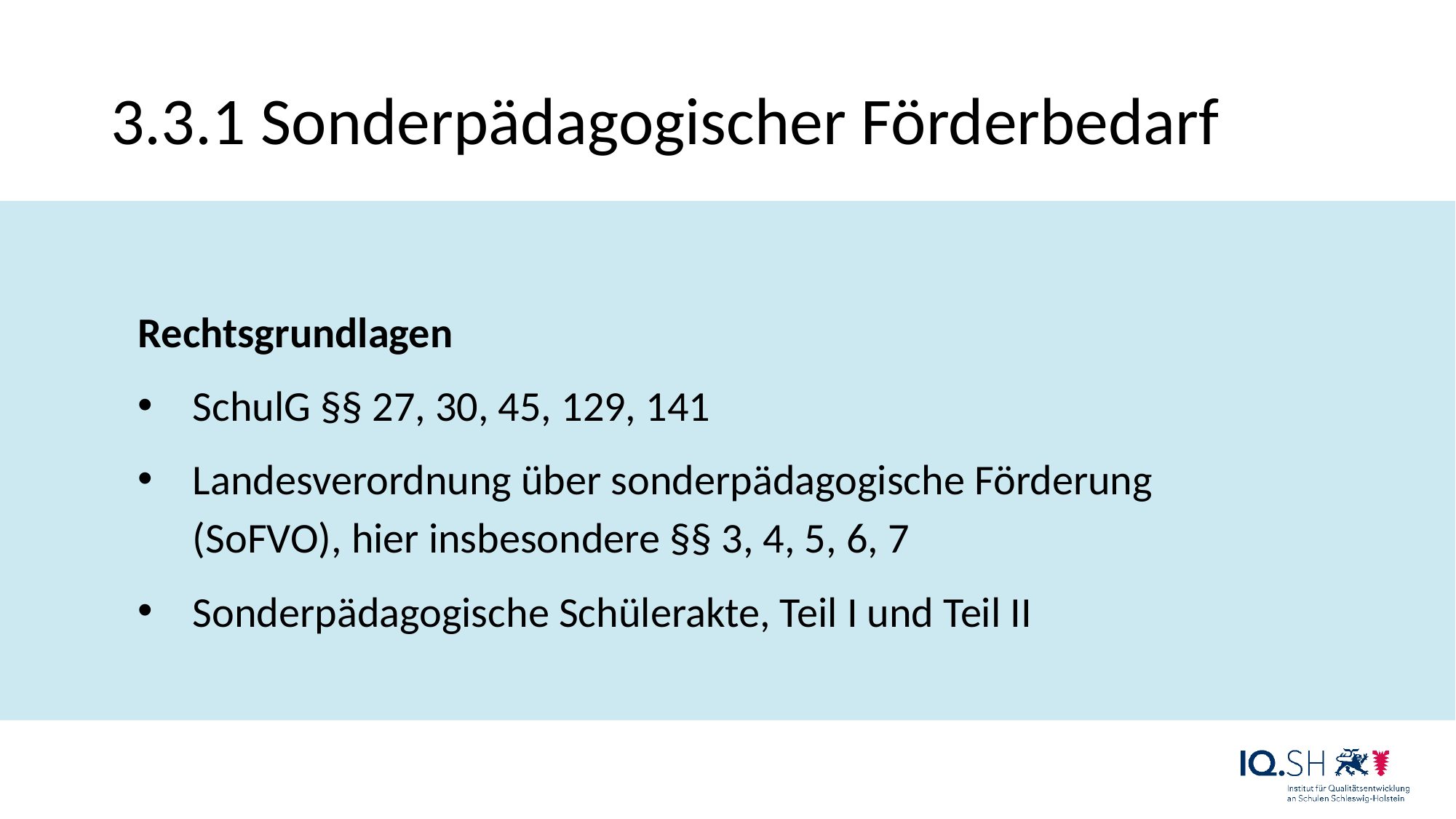

# 3.3.1 Sonderpädagogischer Förderbedarf
Rechtsgrundlagen
SchulG §§ 27, 30, 45, 129, 141
Landesverordnung über sonderpädagogische Förderung (SoFVO), hier insbesondere §§ 3, 4, 5, 6, 7
Sonderpädagogische Schülerakte, Teil I und Teil II